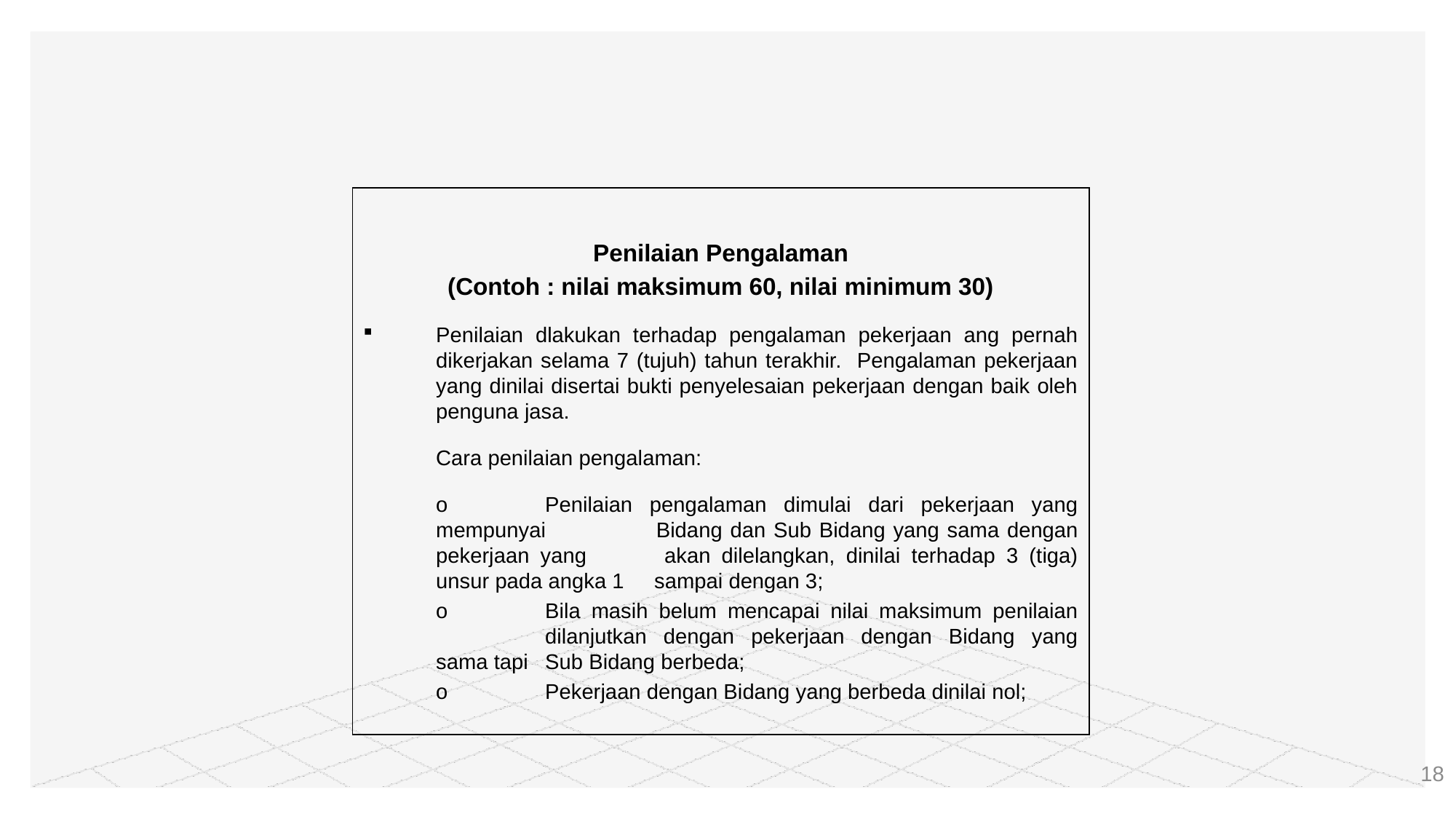

#

Penilaian Pengalaman
(Contoh : nilai maksimum 60, nilai minimum 30)

Penilaian dlakukan terhadap pengalaman pekerjaan ang pernah dikerjakan selama 7 (tujuh) tahun terakhir.  Pengalaman pekerjaan yang dinilai disertai bukti penyelesaian pekerjaan dengan baik oleh penguna jasa.

	Cara penilaian pengalaman:

	o	Penilaian pengalaman dimulai dari pekerjaan yang mempunyai 	Bidang dan Sub Bidang yang sama dengan pekerjaan yang 	akan dilelangkan, dinilai terhadap 3 (tiga) unsur pada angka 1 	sampai dengan 3;
	o	Bila masih belum mencapai nilai maksimum penilaian 	dilanjutkan dengan pekerjaan dengan Bidang yang sama tapi 	Sub Bidang berbeda;
	o	Pekerjaan dengan Bidang yang berbeda dinilai nol;

18